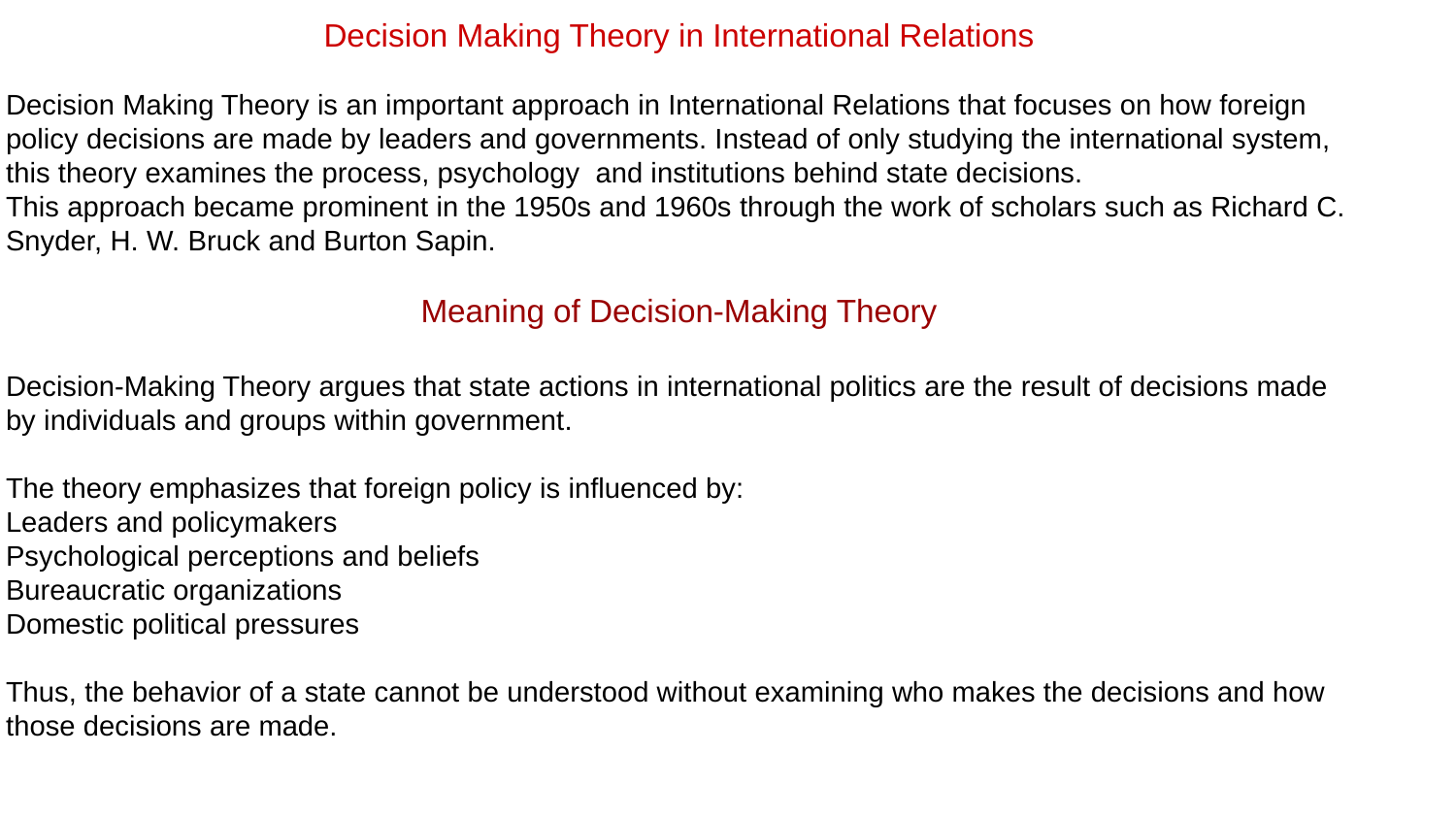

Decision Making Theory in International Relations

Decision Making Theory is an important approach in International Relations that focuses on how foreign policy decisions are made by leaders and governments. Instead of only studying the international system, this theory examines the process, psychology  and institutions behind state decisions.
This approach became prominent in the 1950s and 1960s through the work of scholars such as Richard C. Snyder, H. W. Bruck and Burton Sapin.

Meaning of Decision-Making Theory

Decision-Making Theory argues that state actions in international politics are the result of decisions made by individuals and groups within government.

The theory emphasizes that foreign policy is influenced by:
Leaders and policymakers
Psychological perceptions and beliefs
Bureaucratic organizations
Domestic political pressures

Thus, the behavior of a state cannot be understood without examining who makes the decisions and how those decisions are made.